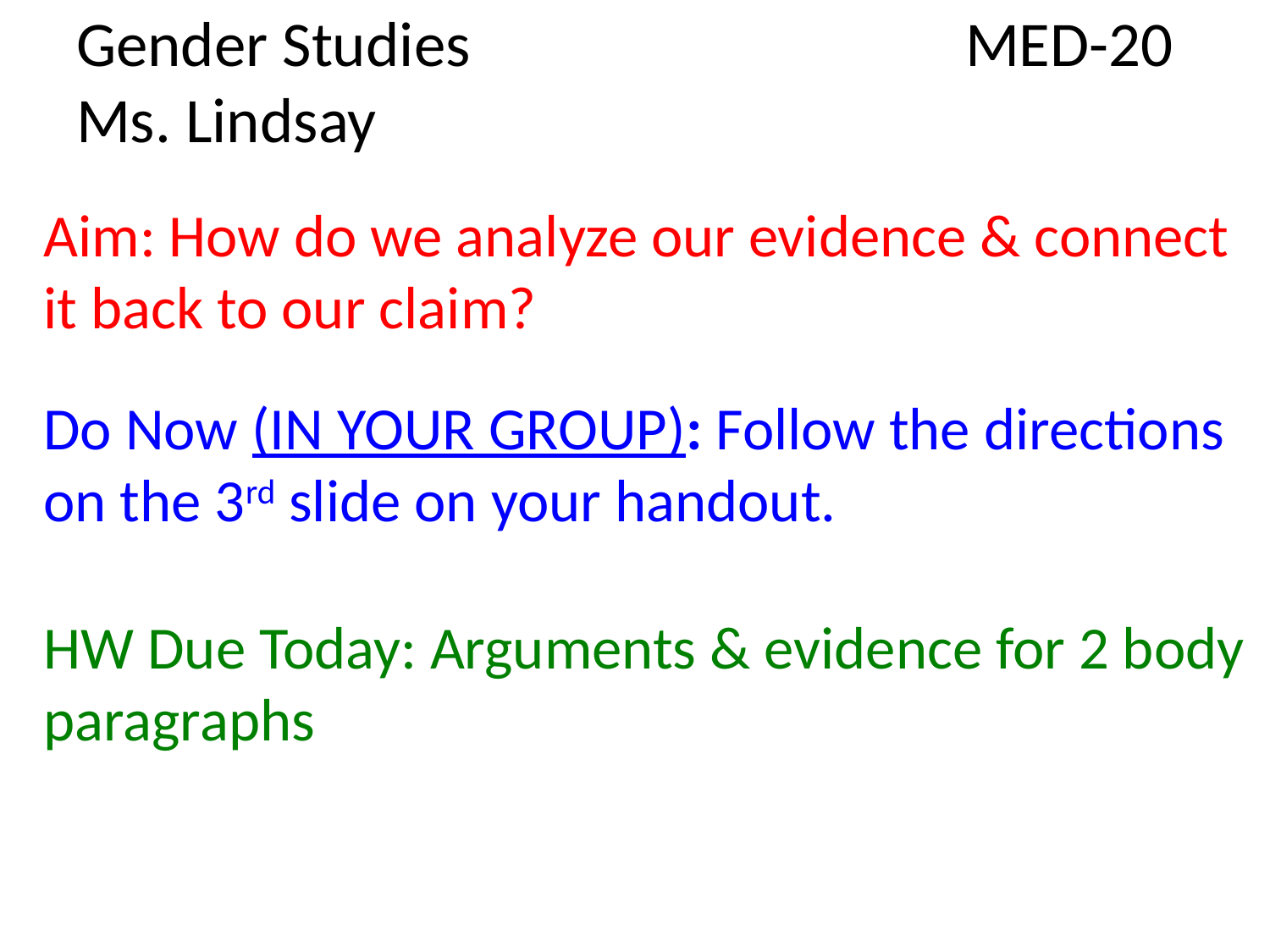

# Gender Studies                            	MED-20 Ms. Lindsay
Aim: How do we analyze our evidence & connect it back to our claim?

Do Now (IN YOUR GROUP): Follow the directions on the 3rd slide on your handout.

HW Due Today: Arguments & evidence for 2 body paragraphs